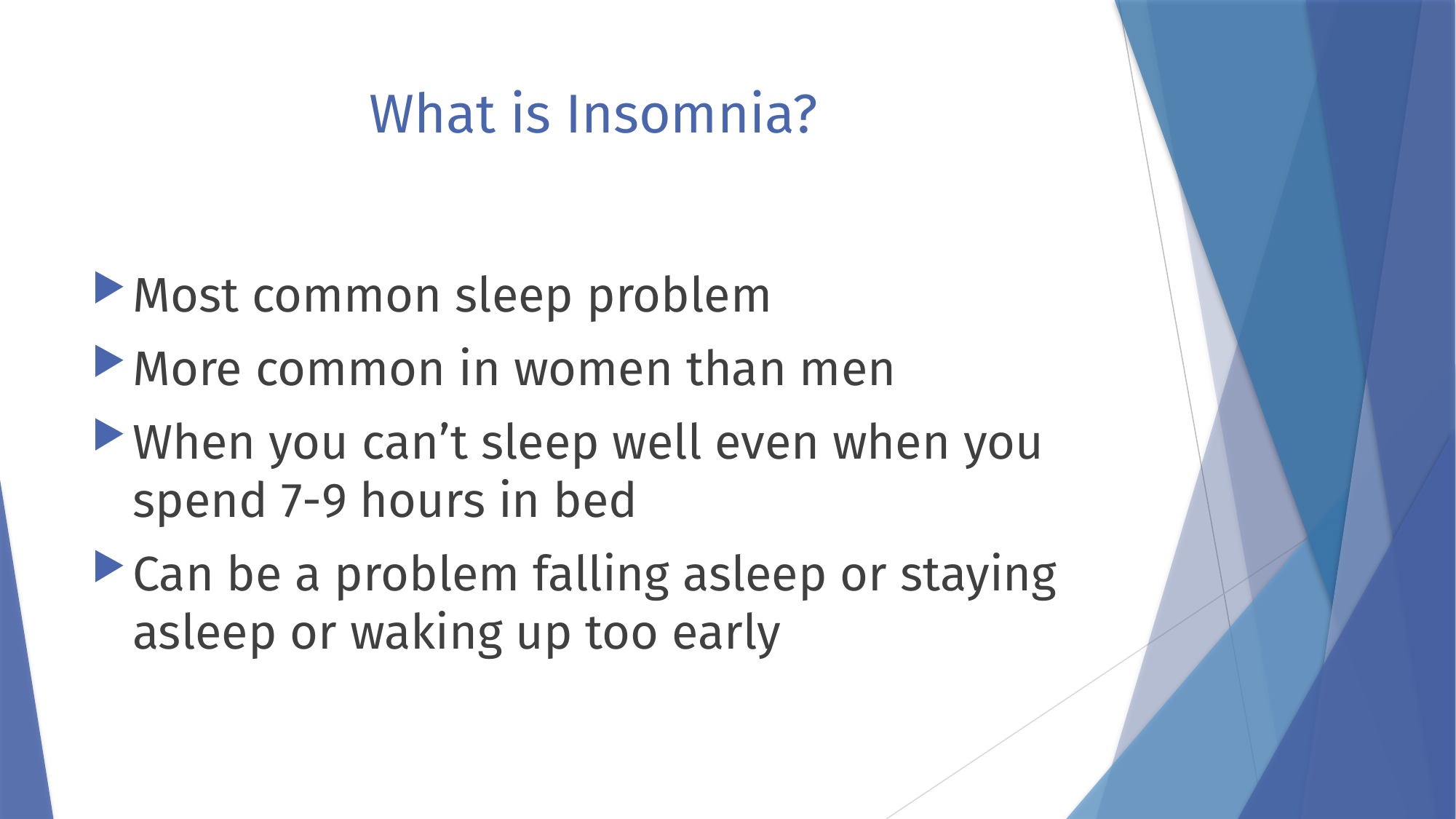

# What is Insomnia?
Most common sleep problem
More common in women than men
When you can’t sleep well even when you spend 7-9 hours in bed
Can be a problem falling asleep or staying asleep or waking up too early